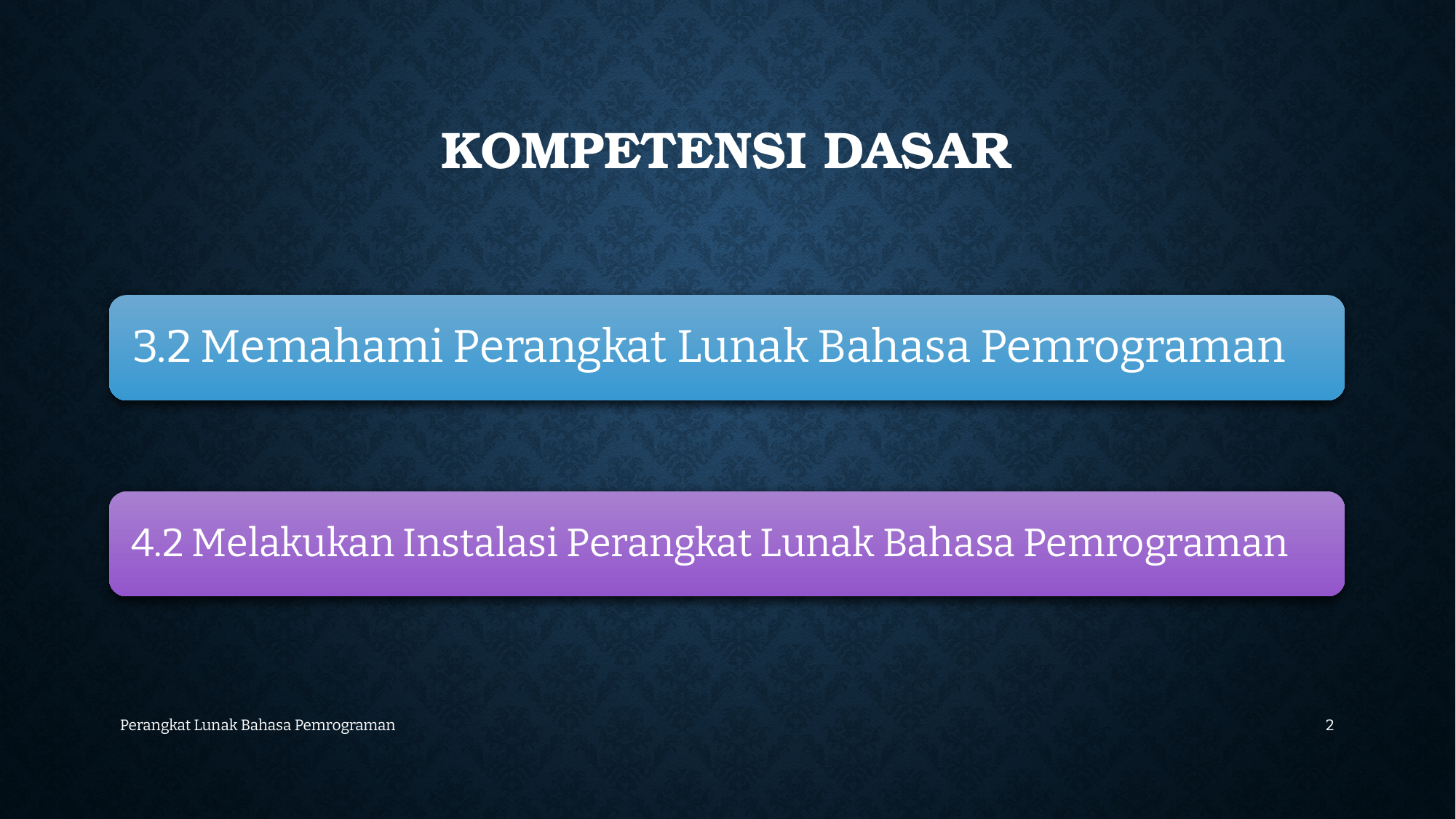

# KOMPETENSI DASAR
3.2 Memahami Perangkat Lunak Bahasa Pemrograman
4.2 Melakukan Instalasi Perangkat Lunak Bahasa Pemrograman
Perangkat Lunak Bahasa Pemrograman
2